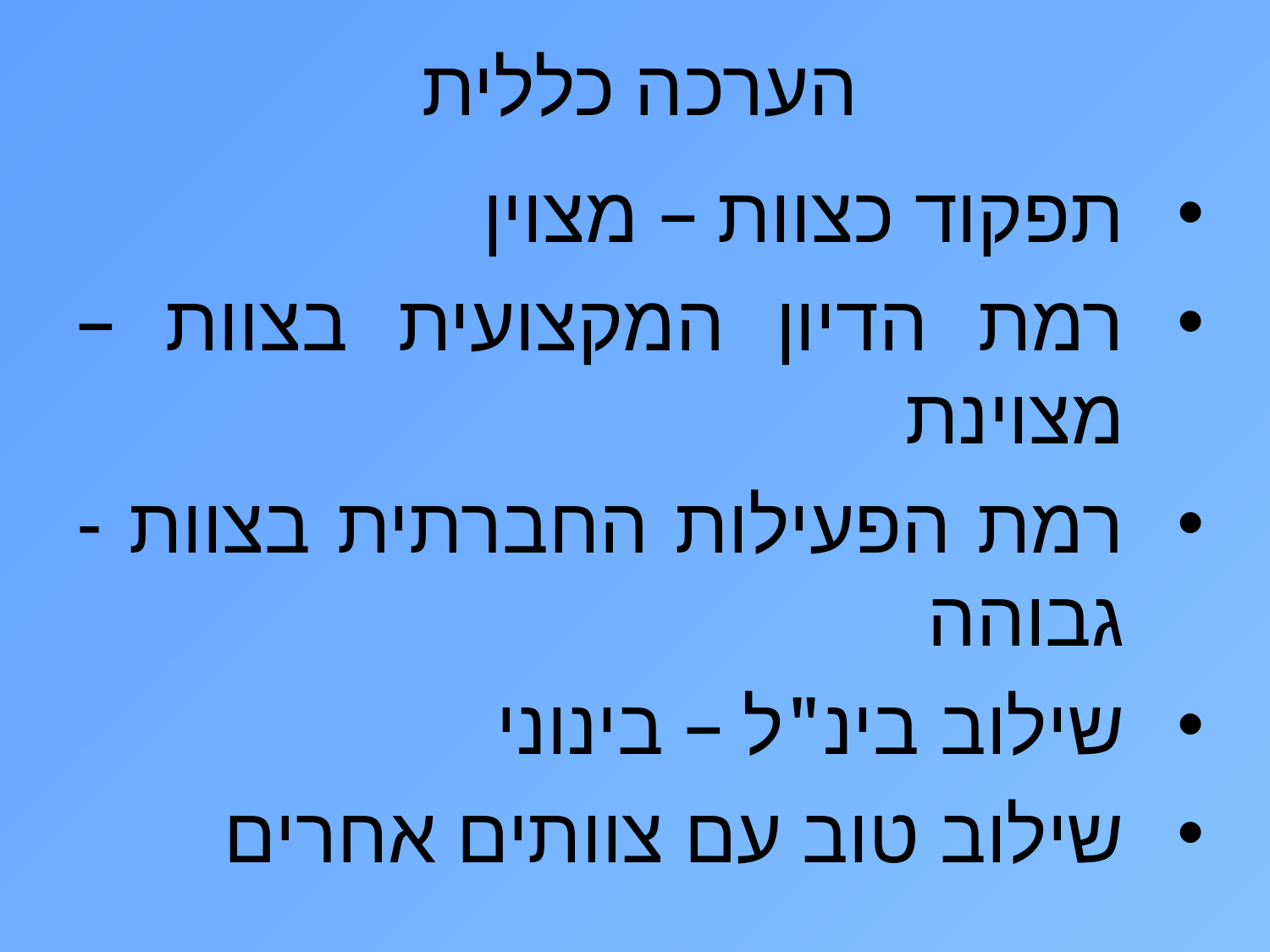

# הערכה כללית
תפקוד כצוות – מצוין
רמת הדיון המקצועית בצוות – מצוינת
רמת הפעילות החברתית בצוות - גבוהה
שילוב בינ"ל – בינוני
שילוב טוב עם צוותים אחרים